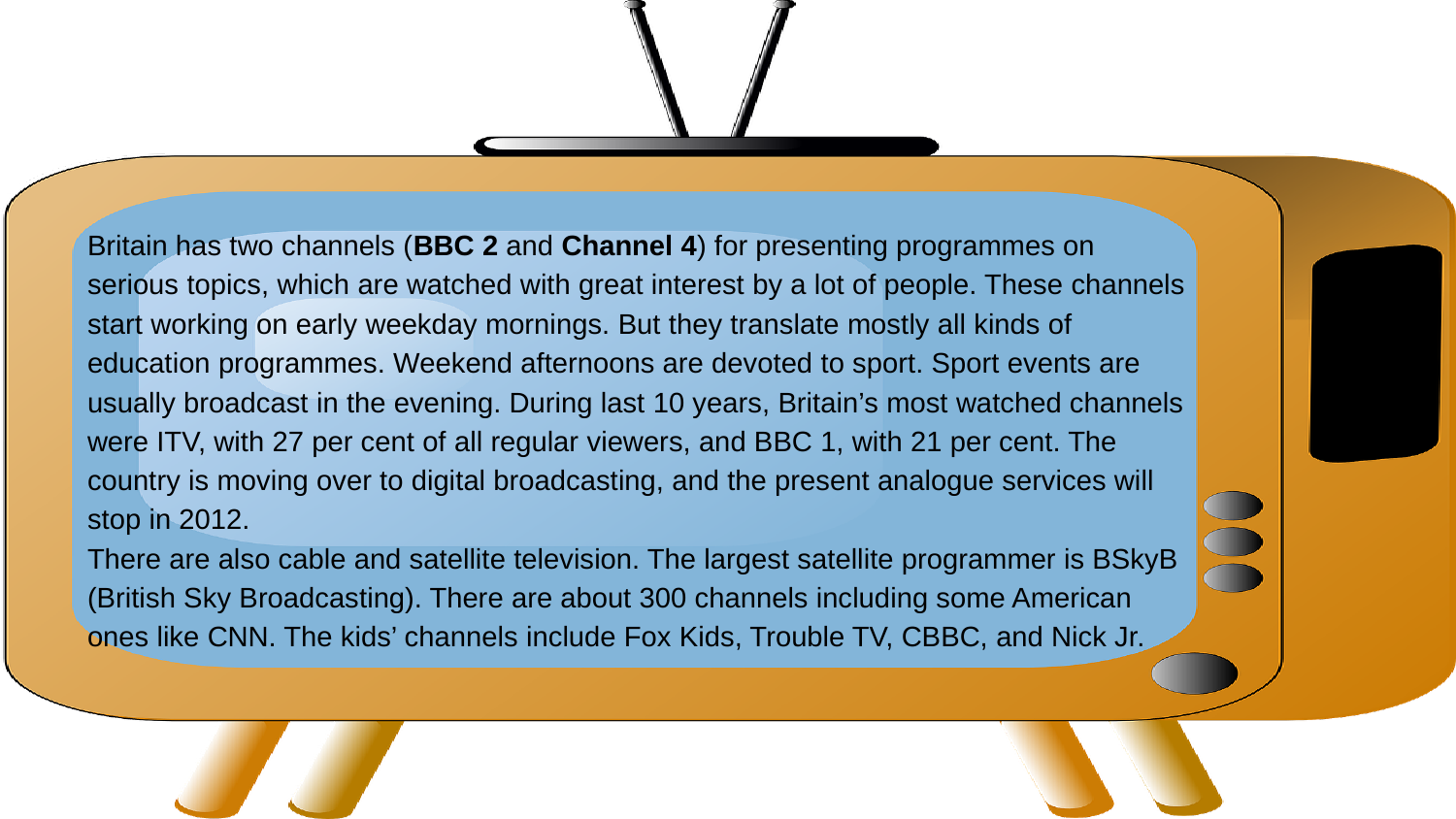

Britain has two channels (BBC 2 and Channel 4) for presenting programmes on serious topics, which are watched with great interest by a lot of people. These channels start working on early weekday mornings. But they translate mostly all kinds of education programmes. Weekend afternoons are devoted to sport. Sport events are usually broadcast in the evening. During last 10 years, Britain’s most watched channels were ITV, with 27 per cent of all regular viewers, and BBC 1, with 21 per cent. The country is moving over to digital broadcasting, and the present analogue services will stop in 2012.
There are also cable and satellite television. The largest satellite programmer is BSkyB (British Sky Broadcasting). There are about 300 channels including some American ones like CNN. The kids’ channels include Fox Kids, Trouble TV, CBBC, and Nick Jr.